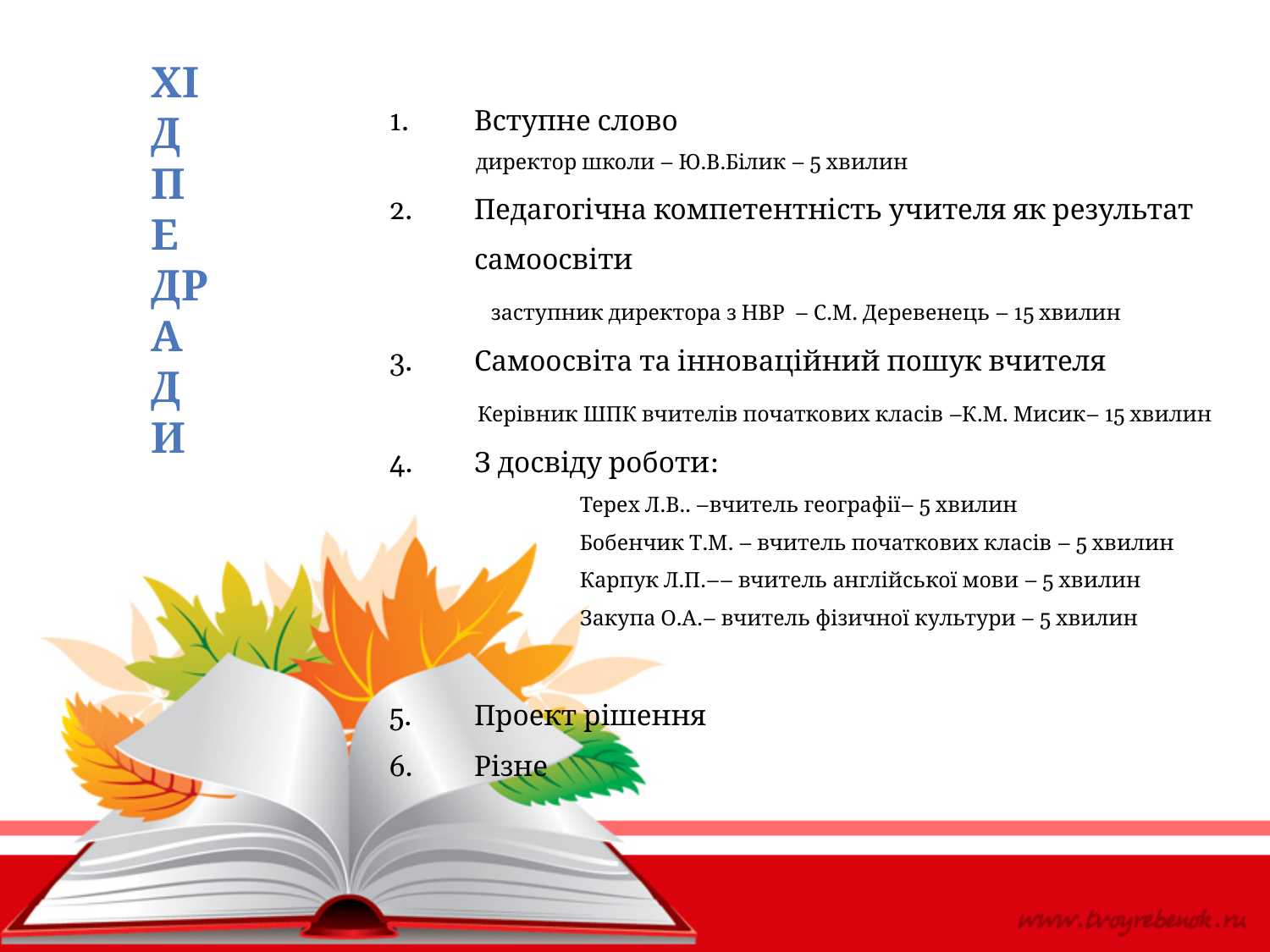

Хід педради
Вступне слово
                 директор школи – Ю.В.Білик – 5 хвилин
Педагогічна компетентність учителя як результат самоосвіти
               заступник директора з НВР  – С.М. Деревенець – 15 хвилин
Самоосвіта та інноваційний пошук вчителя
             Керівник ШПК вчителів початкових класів –К.М. Мисик– 15 хвилин
З досвіду роботи:
Терех Л.В.. –вчитель географії– 5 хвилин
Бобенчик Т.М. – вчитель початкових класів – 5 хвилин
Карпук Л.П.–– вчитель англійської мови – 5 хвилин
Закупа О.А.– вчитель фізичної культури – 5 хвилин

Проект рішення
Різне